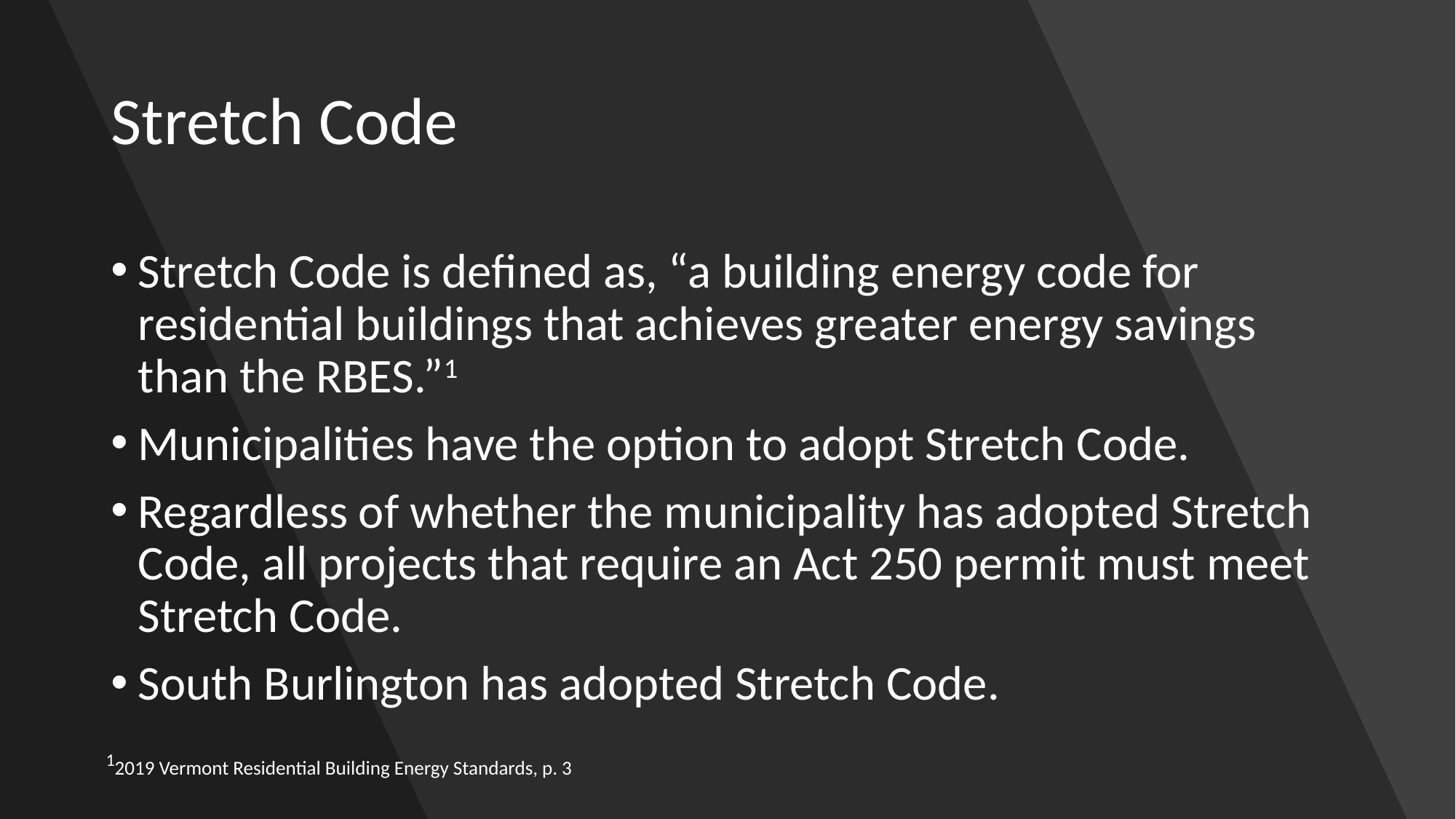

# Stretch Code
Stretch Code is defined as, “a building energy code for residential buildings that achieves greater energy savings than the RBES.”1
Municipalities have the option to adopt Stretch Code.
Regardless of whether the municipality has adopted Stretch Code, all projects that require an Act 250 permit must meet Stretch Code.
South Burlington has adopted Stretch Code.
12019 Vermont Residential Building Energy Standards, p. 3